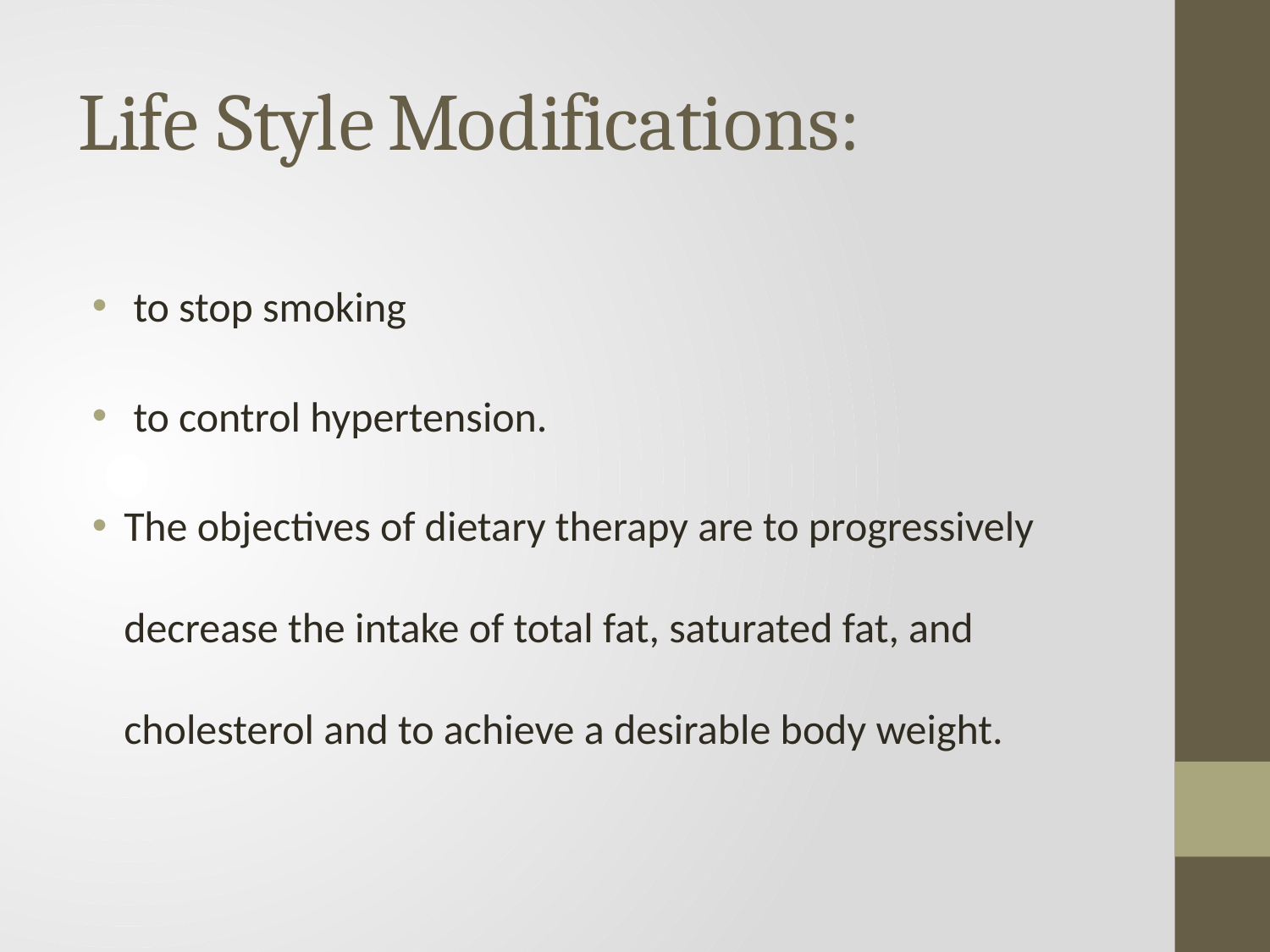

# Life Style Modifications:
 to stop smoking
 to control hypertension.
The objectives of dietary therapy are to progressively decrease the intake of total fat, saturated fat, and cholesterol and to achieve a desirable body weight.